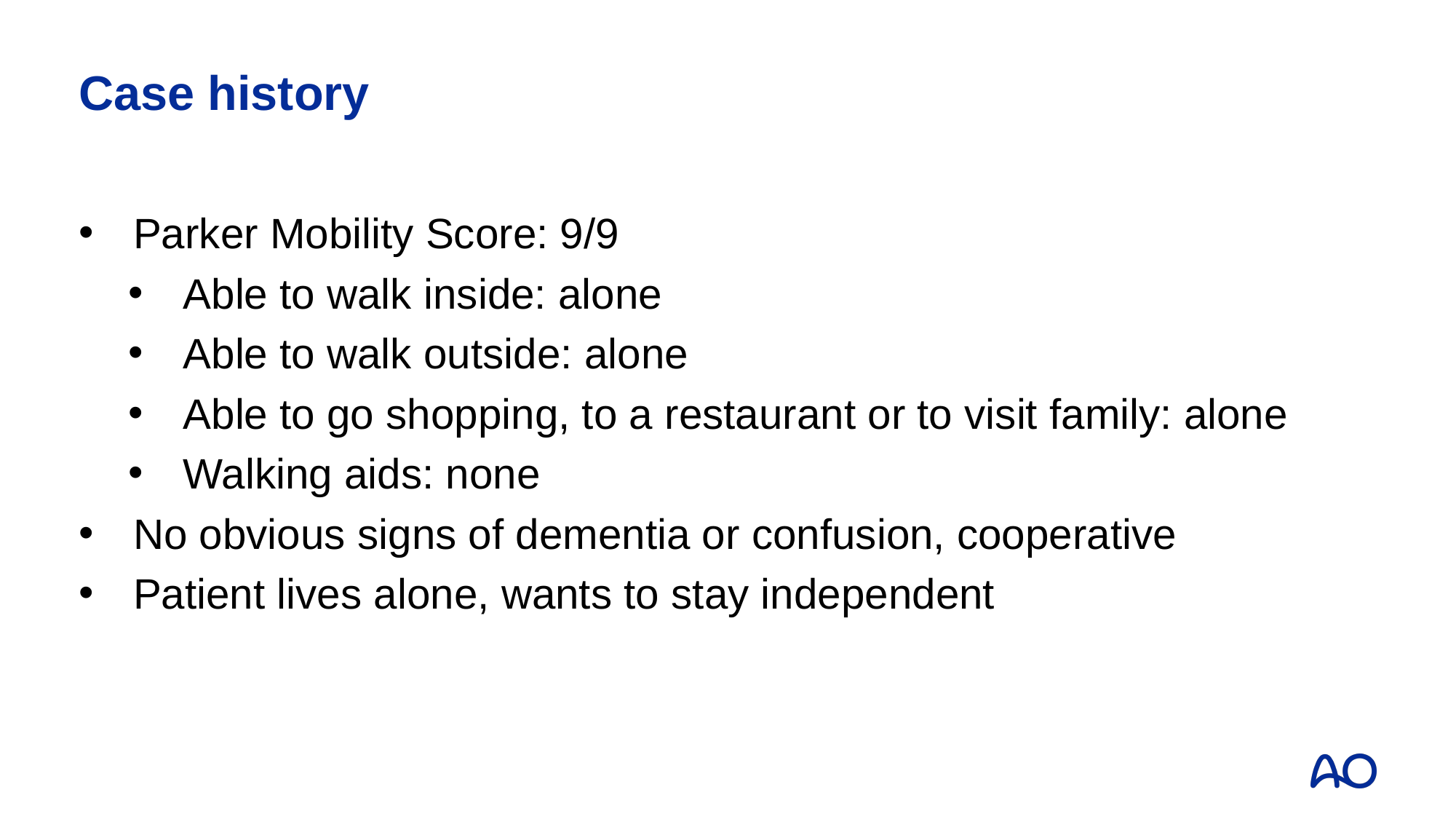

# Case history
Parker Mobility Score: 9/9
Able to walk inside: alone
Able to walk outside: alone
Able to go shopping, to a restaurant or to visit family: alone
Walking aids: none
No obvious signs of dementia or confusion, cooperative
Patient lives alone, wants to stay independent